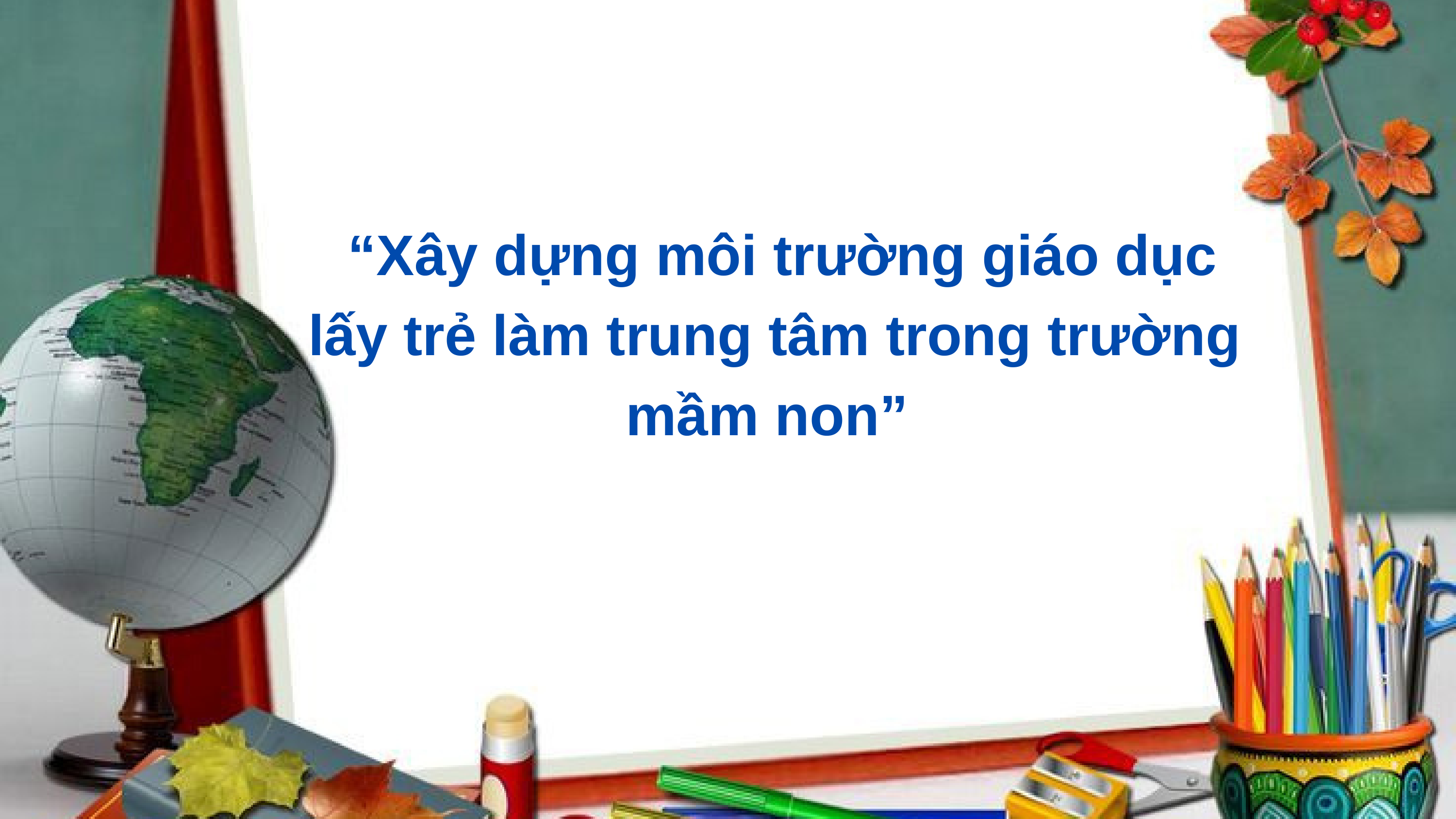

“Xây dựng môi trường giáo dục lấy trẻ làm trung tâm trong trường mầm non”